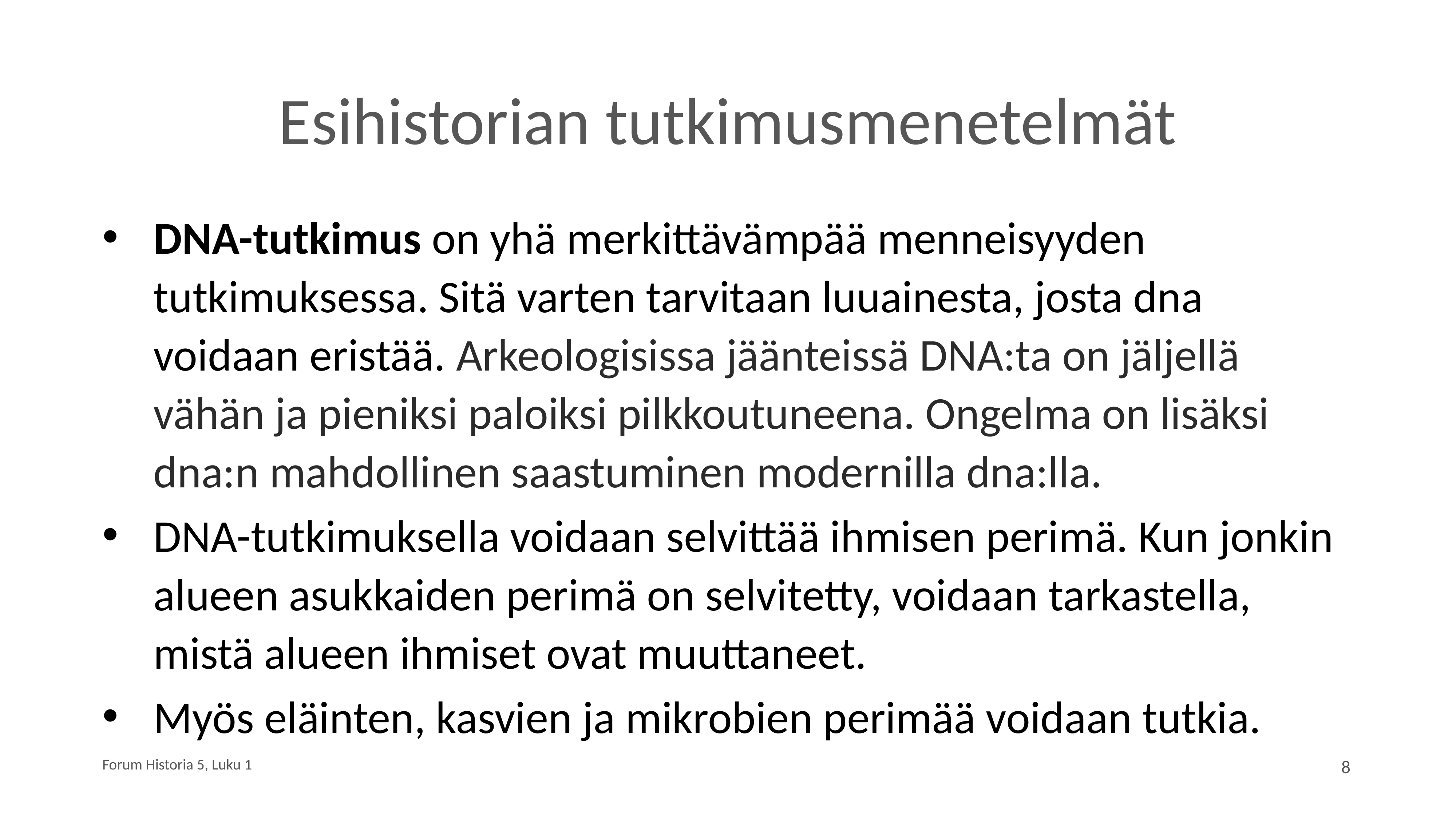

# Esihistorian tutkimusmenetelmät
DNA-tutkimus on yhä merkittävämpää menneisyyden tutkimuksessa. Sitä varten tarvitaan luuainesta, josta dna voidaan eristää. Arkeologisissa jäänteissä DNA:ta on jäljellä vähän ja pieniksi paloiksi pilkkoutuneena. Ongelma on lisäksi dna:n mahdollinen saastuminen modernilla dna:lla.
DNA-tutkimuksella voidaan selvittää ihmisen perimä. Kun jonkin alueen asukkaiden perimä on selvitetty, voidaan tarkastella, mistä alueen ihmiset ovat muuttaneet.
Myös eläinten, kasvien ja mikrobien perimää voidaan tutkia.
Forum Historia 5, Luku 1
8